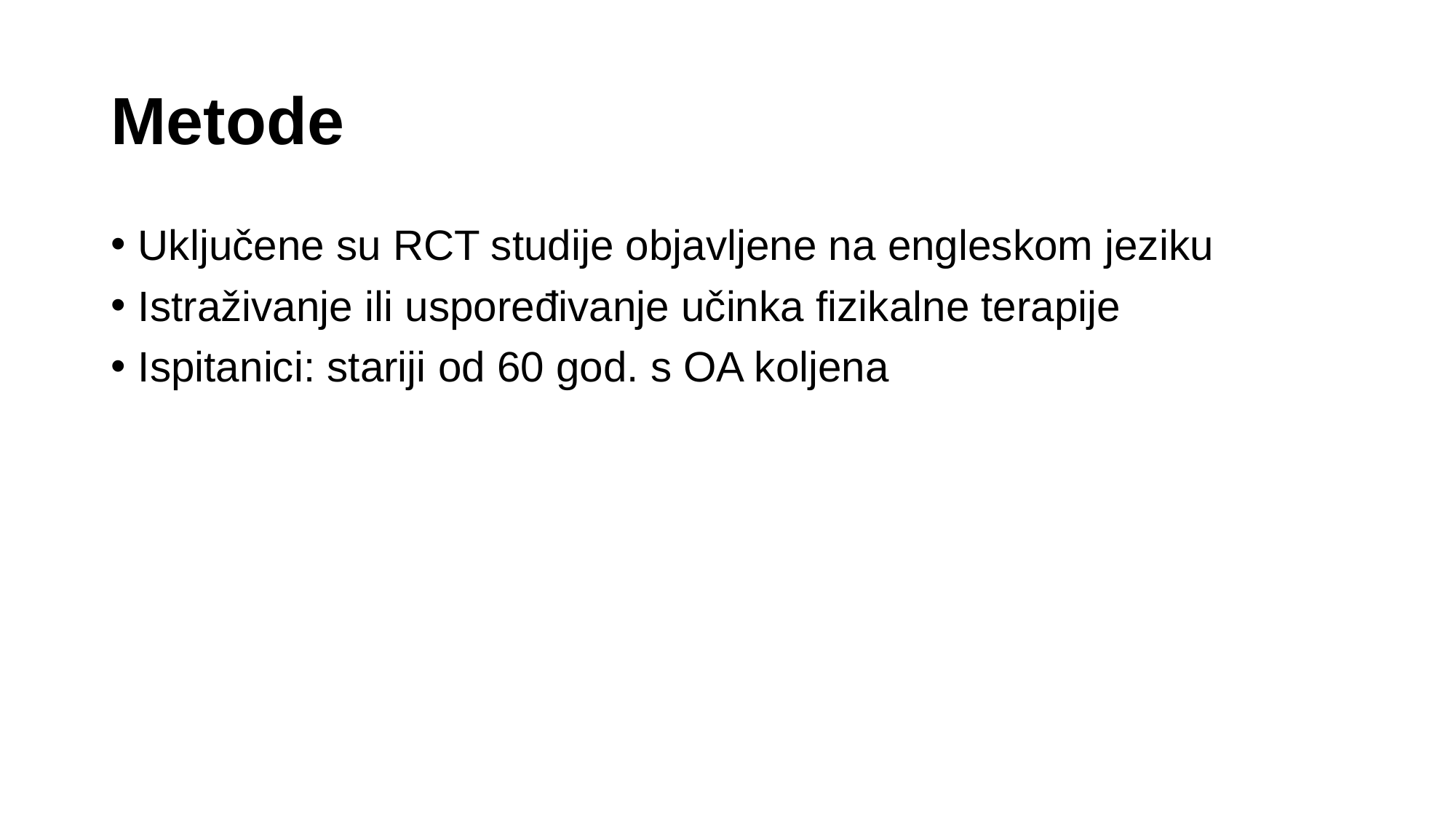

# Metode
Uključene su RCT studije objavljene na engleskom jeziku
Istraživanje ili uspoređivanje učinka fizikalne terapije
Ispitanici: stariji od 60 god. s OA koljena